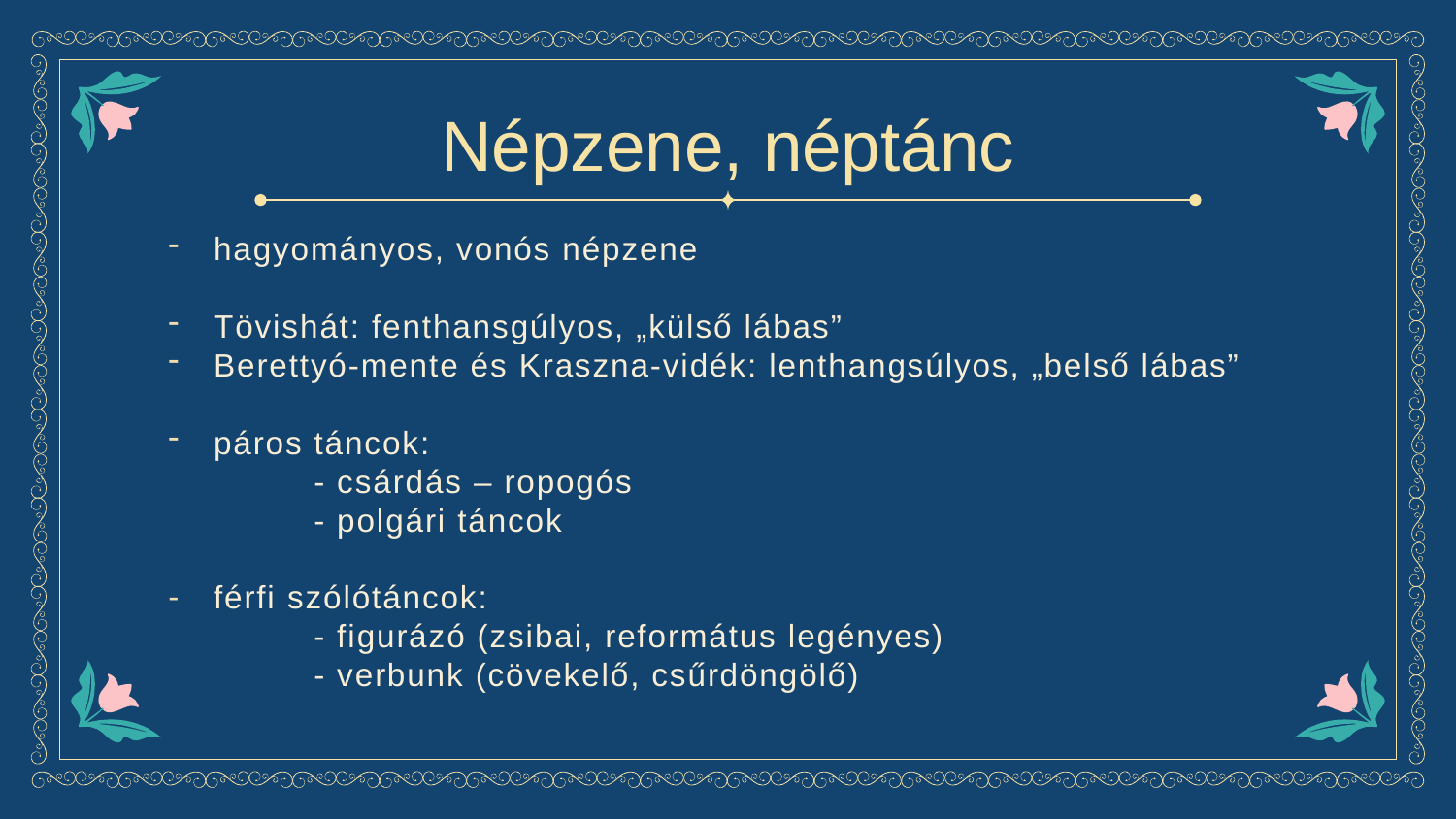

# Népzene, néptánc
hagyományos, vonós népzene

Tövishát: fenthansgúlyos, „külső lábas”
Berettyó-mente és Kraszna-vidék: lenthangsúlyos, „belső lábas”

páros táncok:
	- csárdás – ropogós
	- polgári táncok

férfi szólótáncok:
	- figurázó (zsibai, református legényes)
	- verbunk (cövekelő, csűrdöngölő)